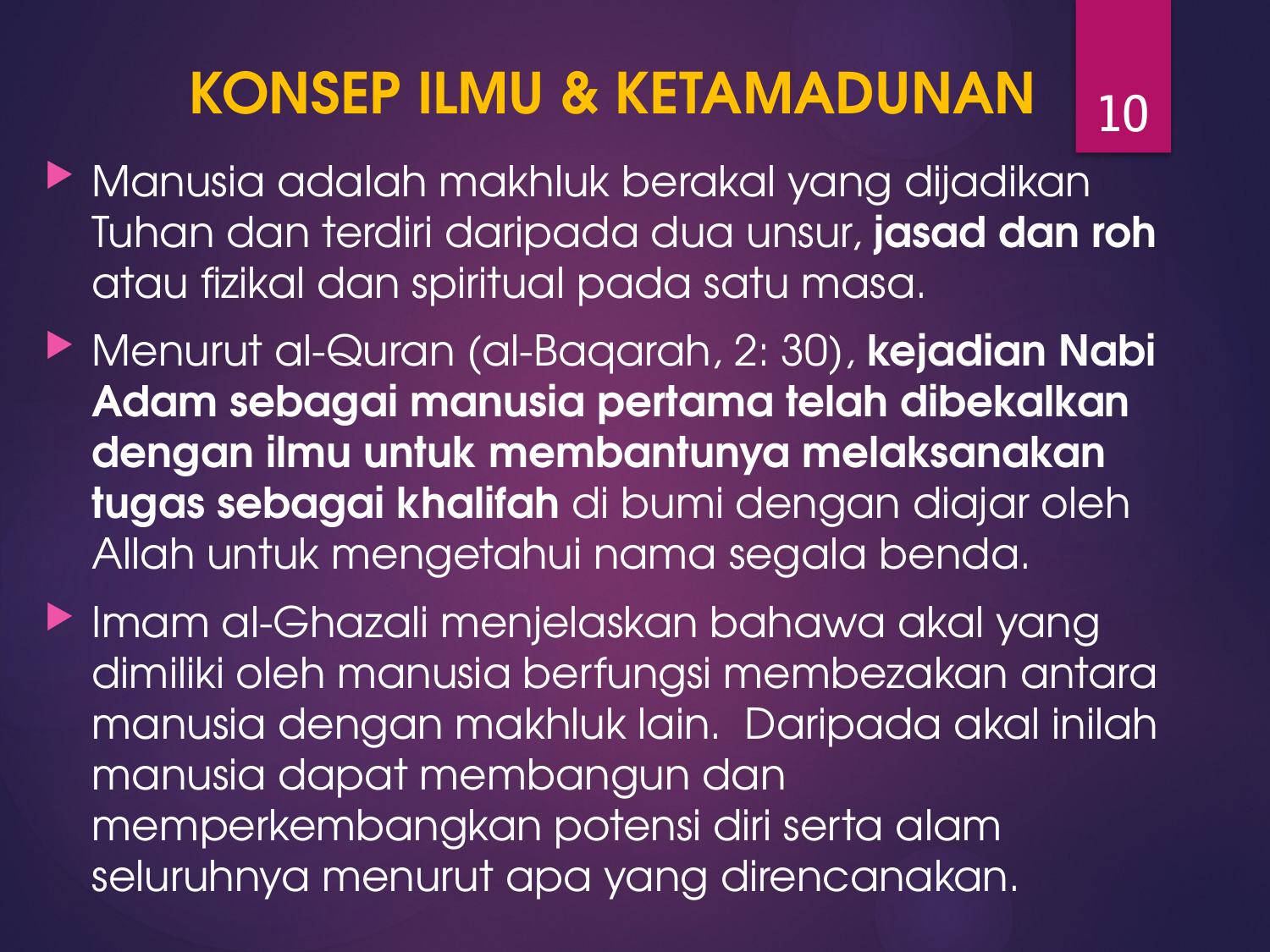

10
# KONSEP ILMU & KETAMADUNAN
Manusia adalah makhluk berakal yang dijadikan Tuhan dan terdiri daripada dua unsur, jasad dan roh atau fizikal dan spiritual pada satu masa.
Menurut al-Quran (al-Baqarah, 2: 30), kejadian Nabi Adam sebagai manusia pertama telah dibekalkan dengan ilmu untuk membantunya melaksanakan tugas sebagai khalifah di bumi dengan diajar oleh Allah untuk mengetahui nama segala benda.
Imam al-Ghazali menjelaskan bahawa akal yang dimiliki oleh manusia berfungsi membezakan antara manusia dengan makhluk lain.  Daripada akal inilah manusia dapat membangun dan memperkembangkan potensi diri serta alam seluruhnya menurut apa yang direncanakan.